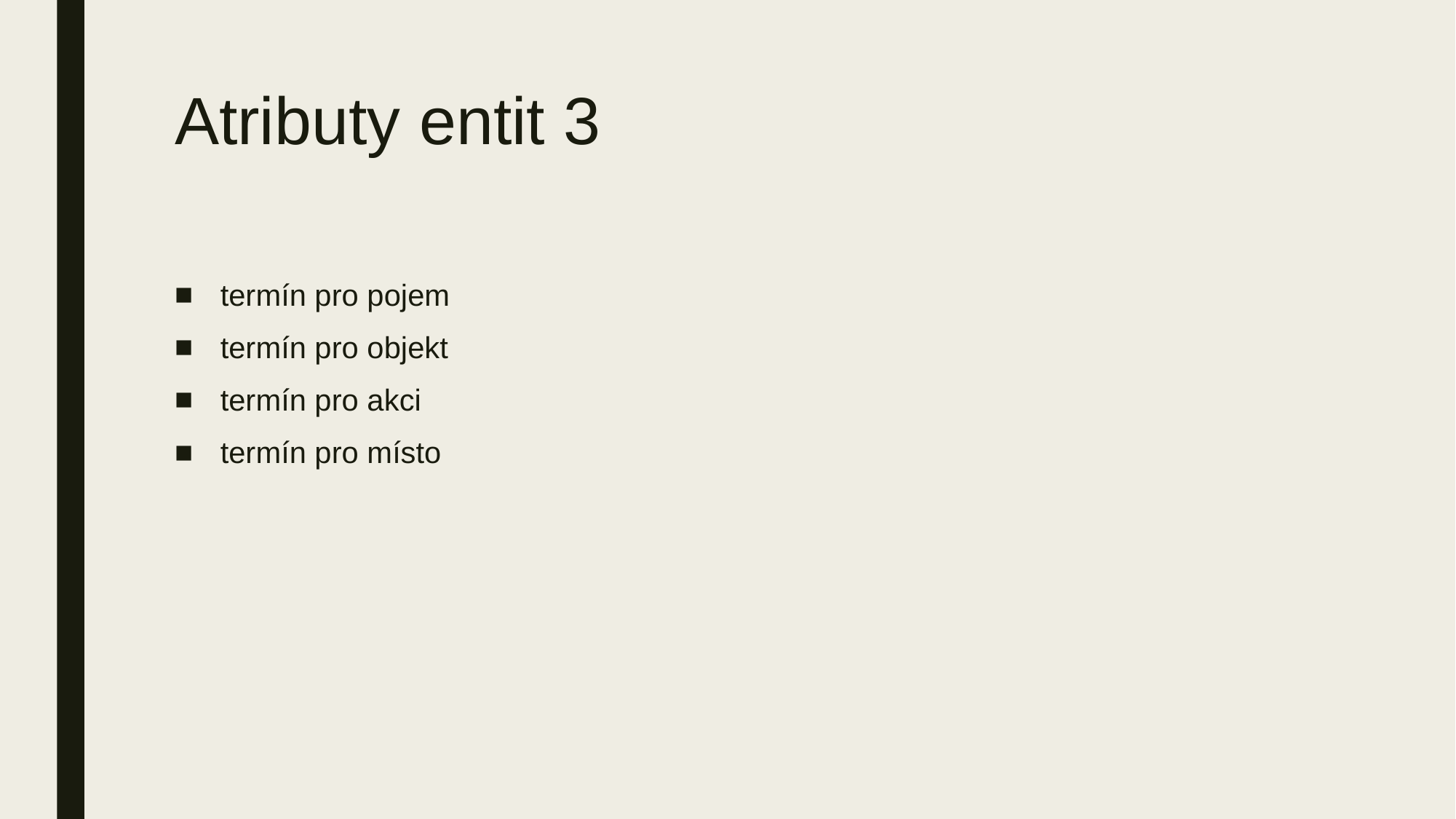

# Atributy entit 3
termín pro pojem
termín pro objekt
termín pro akci
termín pro místo